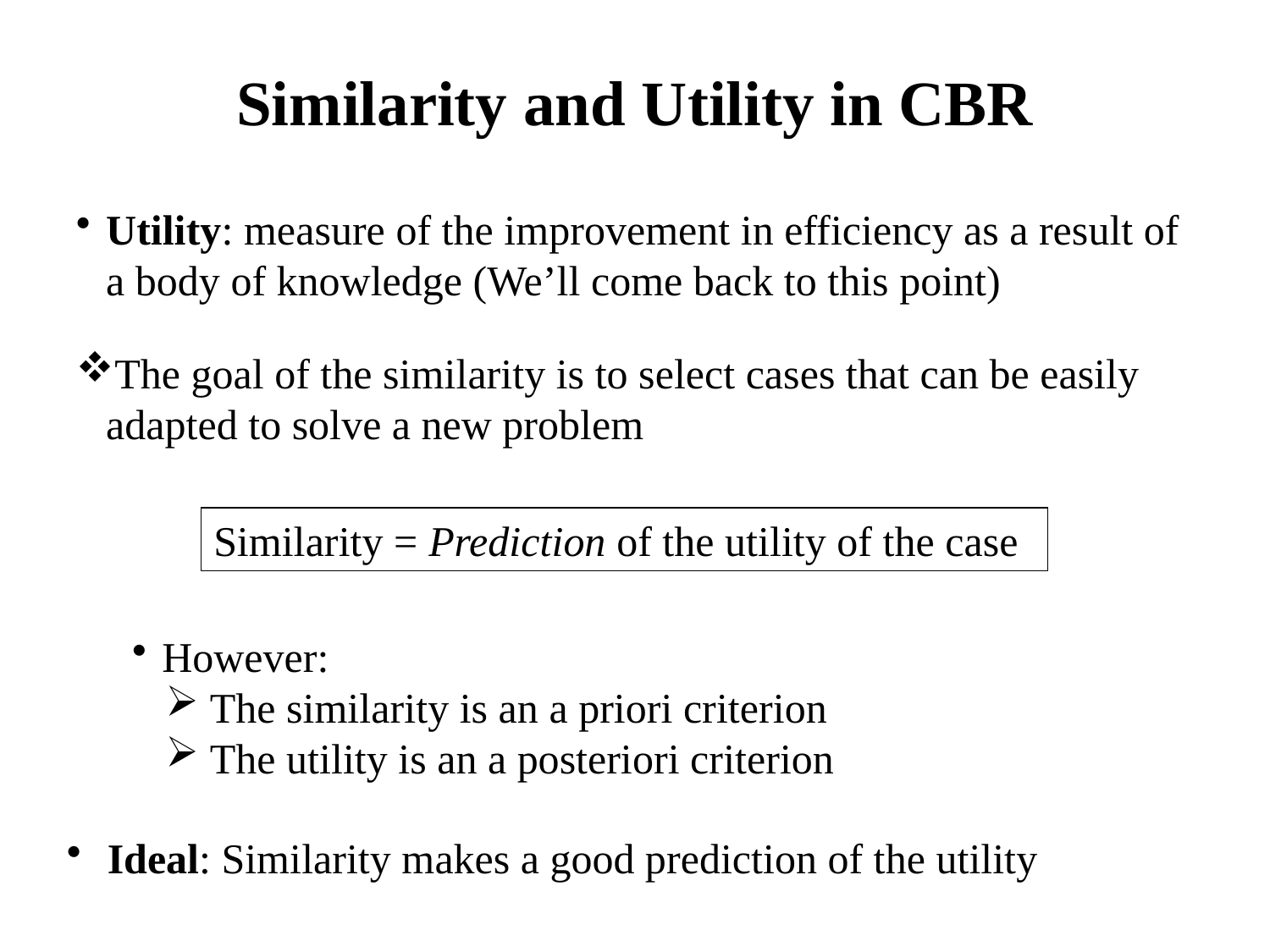

# Similarity and Utility in CBR
Utility: measure of the improvement in efficiency as a result of a body of knowledge (We’ll come back to this point)
The goal of the similarity is to select cases that can be easily adapted to solve a new problem
Similarity = Prediction of the utility of the case
However:
 The similarity is an a priori criterion
 The utility is an a posteriori criterion
 Ideal: Similarity makes a good prediction of the utility